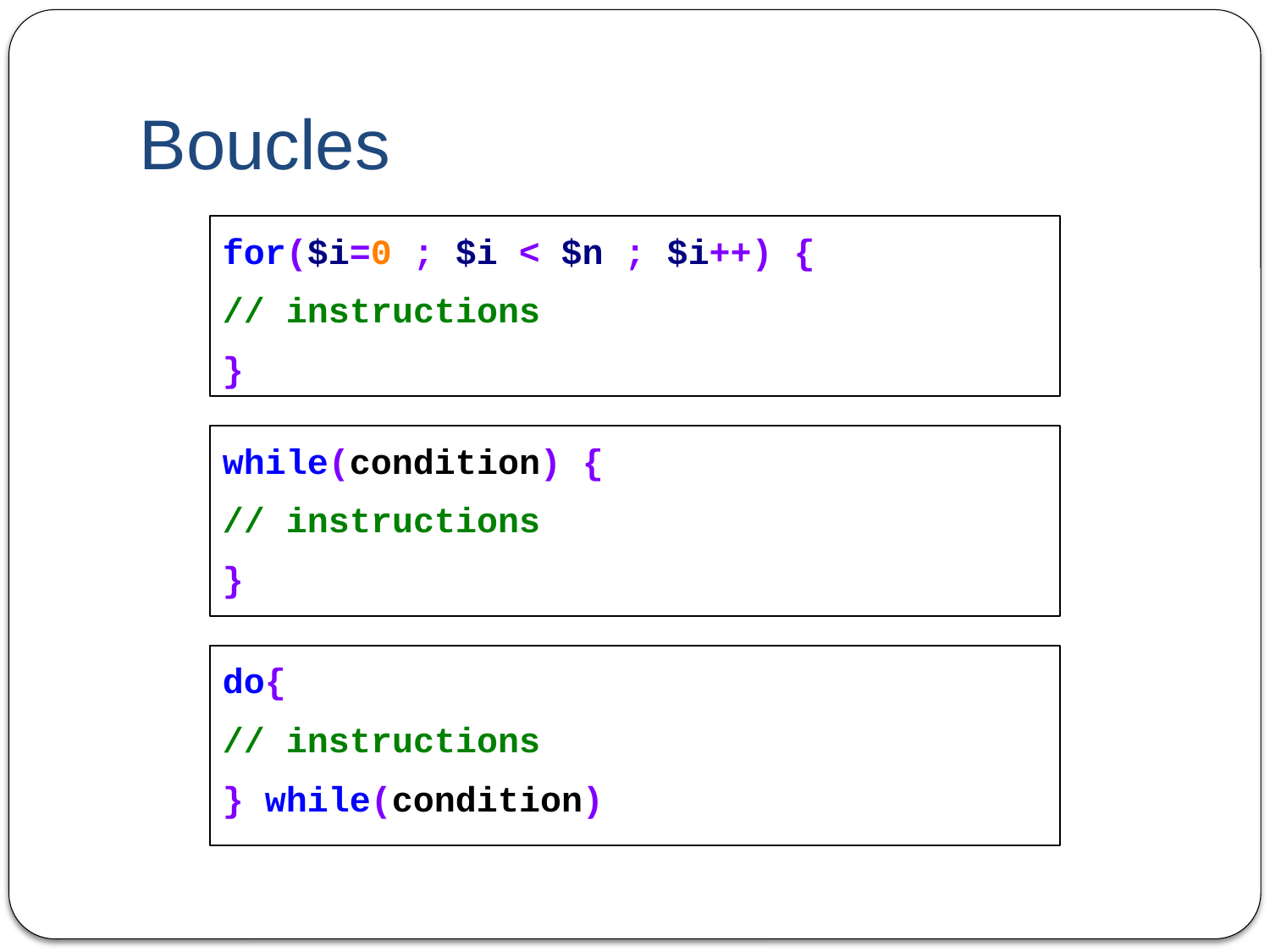

# Boucles
for($i=0 ; $i < $n ; $i++) {
// instructions
}
while(condition) {
// instructions
}
do{
// instructions
} while(condition)